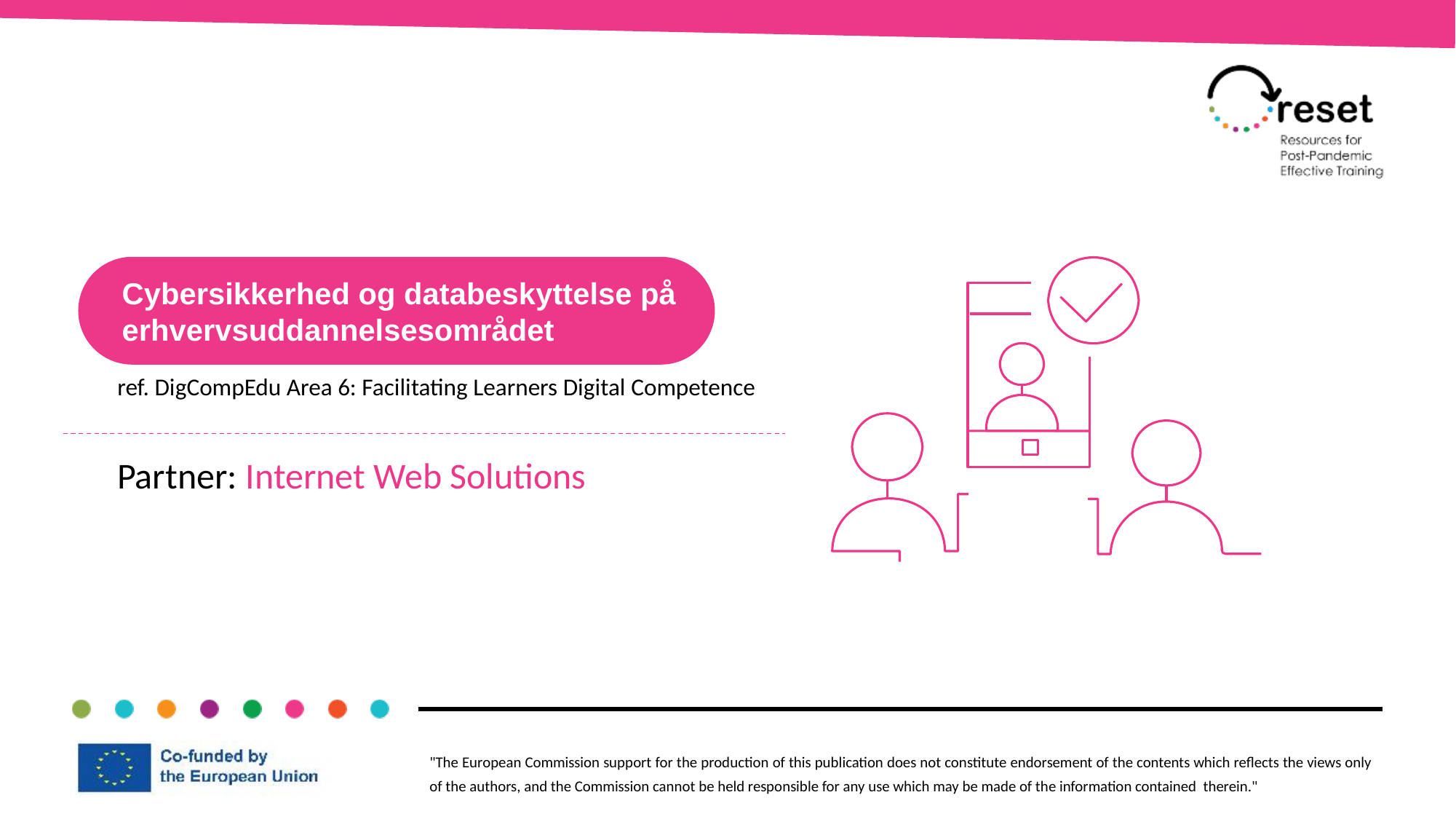

Cybersikkerhed og databeskyttelse på erhvervsuddannelsesområdet

ref. DigCompEdu Area 6: Facilitating Learners Digital Competence
Partner: Internet Web Solutions